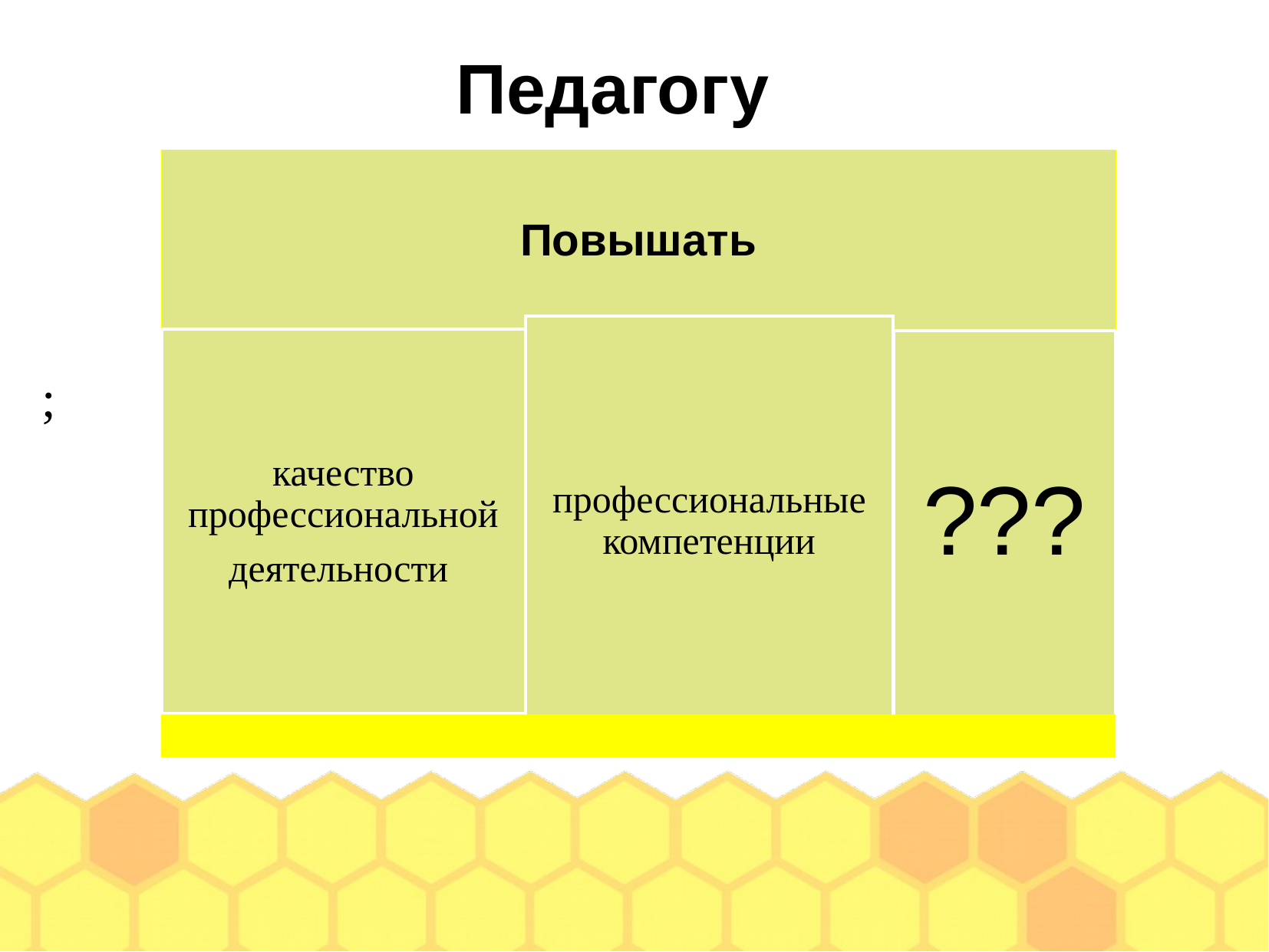

Педагогу
Повышать
качество профессиональной
деятельности
профессиональные компетенции
???

;